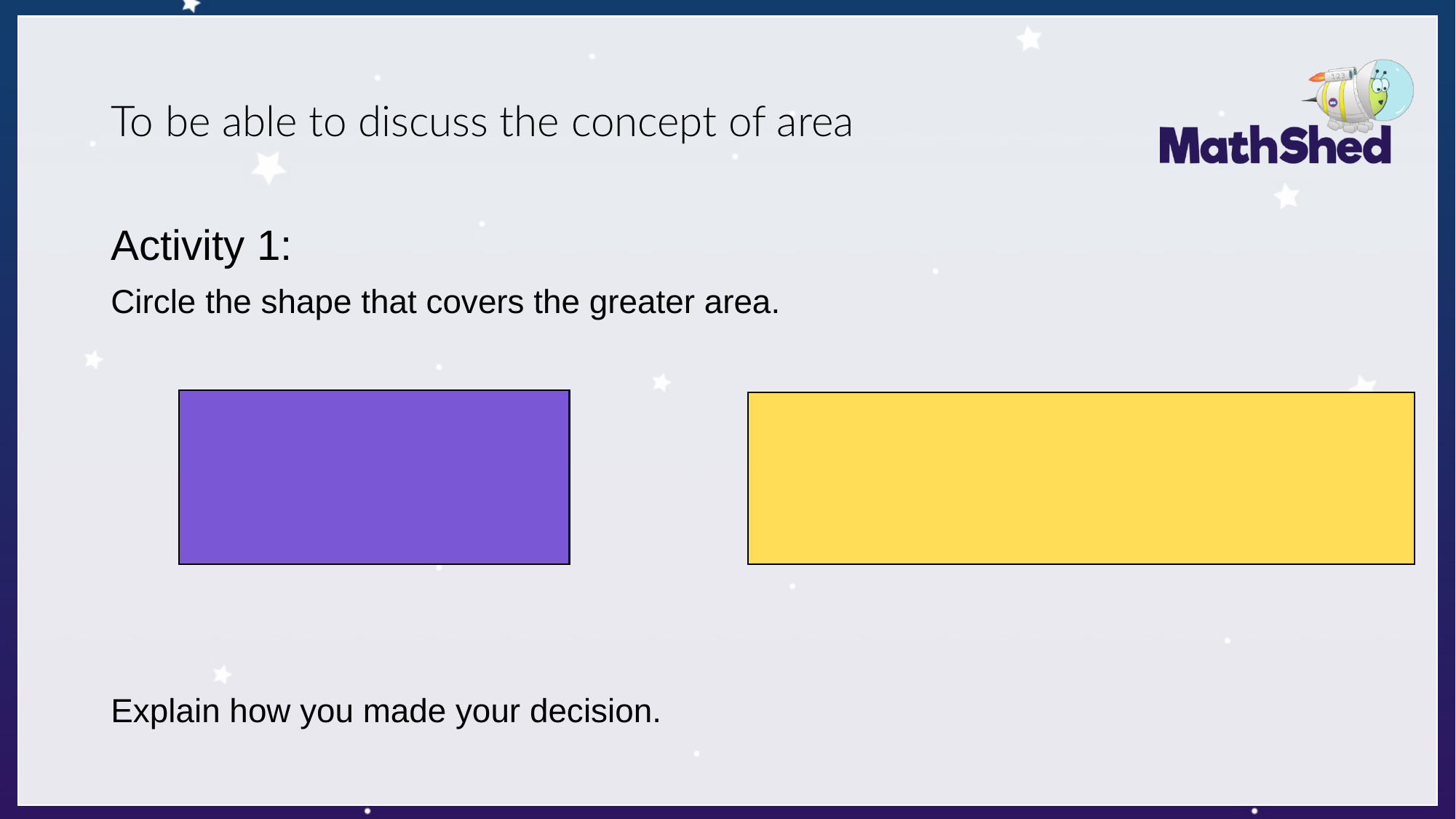

# To be able to discuss the concept of area
Activity 1:
Circle the shape that covers the greater area.

Explain how you made your decision.